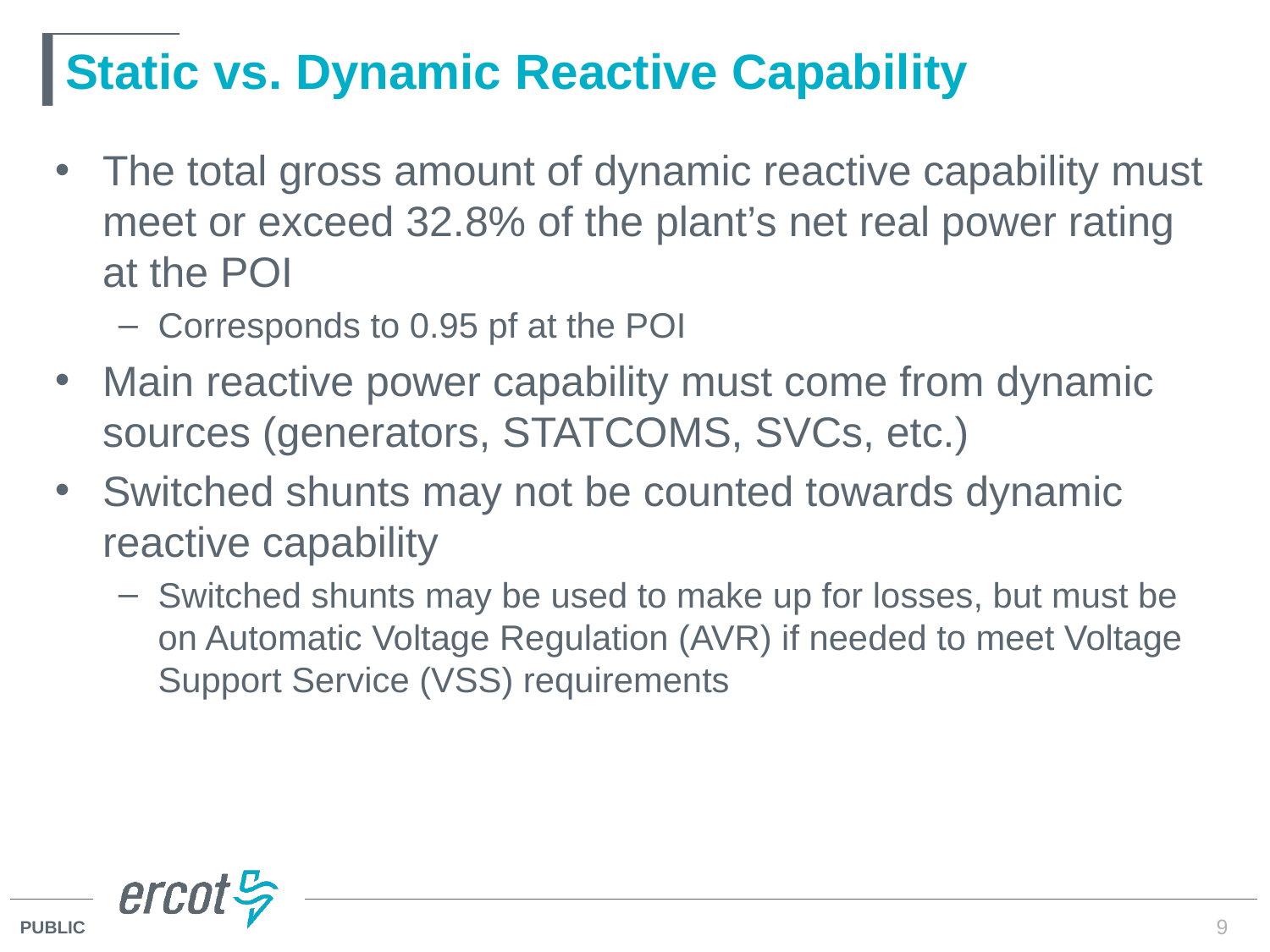

# Static vs. Dynamic Reactive Capability
The total gross amount of dynamic reactive capability must meet or exceed 32.8% of the plant’s net real power rating at the POI
Corresponds to 0.95 pf at the POI
Main reactive power capability must come from dynamic sources (generators, STATCOMS, SVCs, etc.)
Switched shunts may not be counted towards dynamic reactive capability
Switched shunts may be used to make up for losses, but must be on Automatic Voltage Regulation (AVR) if needed to meet Voltage Support Service (VSS) requirements
9